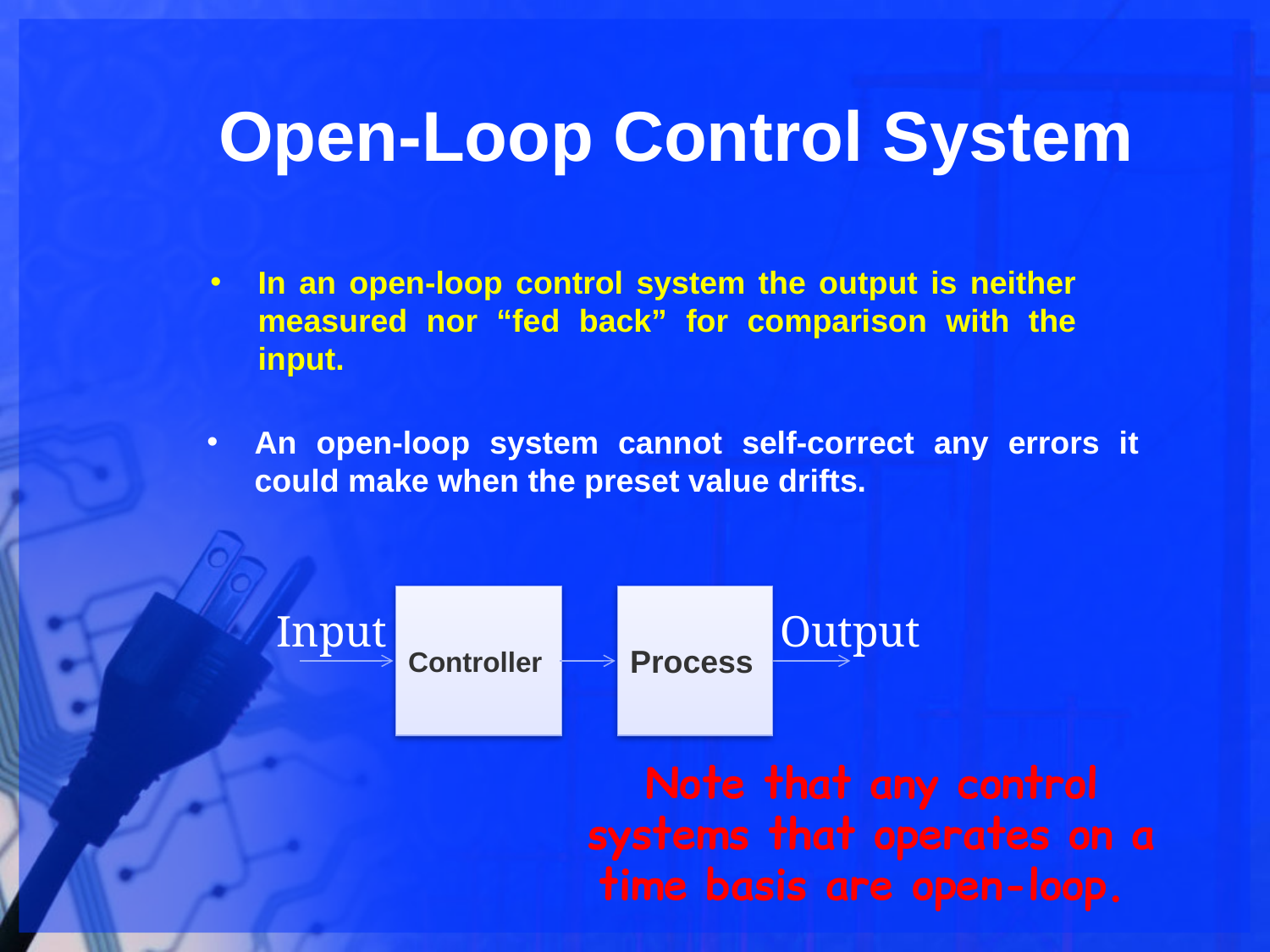

Open-Loop Control System
In an open-loop control system the output is neither measured nor “fed back” for comparison with the input.
An open-loop system cannot self-correct any errors it could make when the preset value drifts.
Controller
Process
Input
Output
Note that any control systems that operates on a time basis are open-loop.